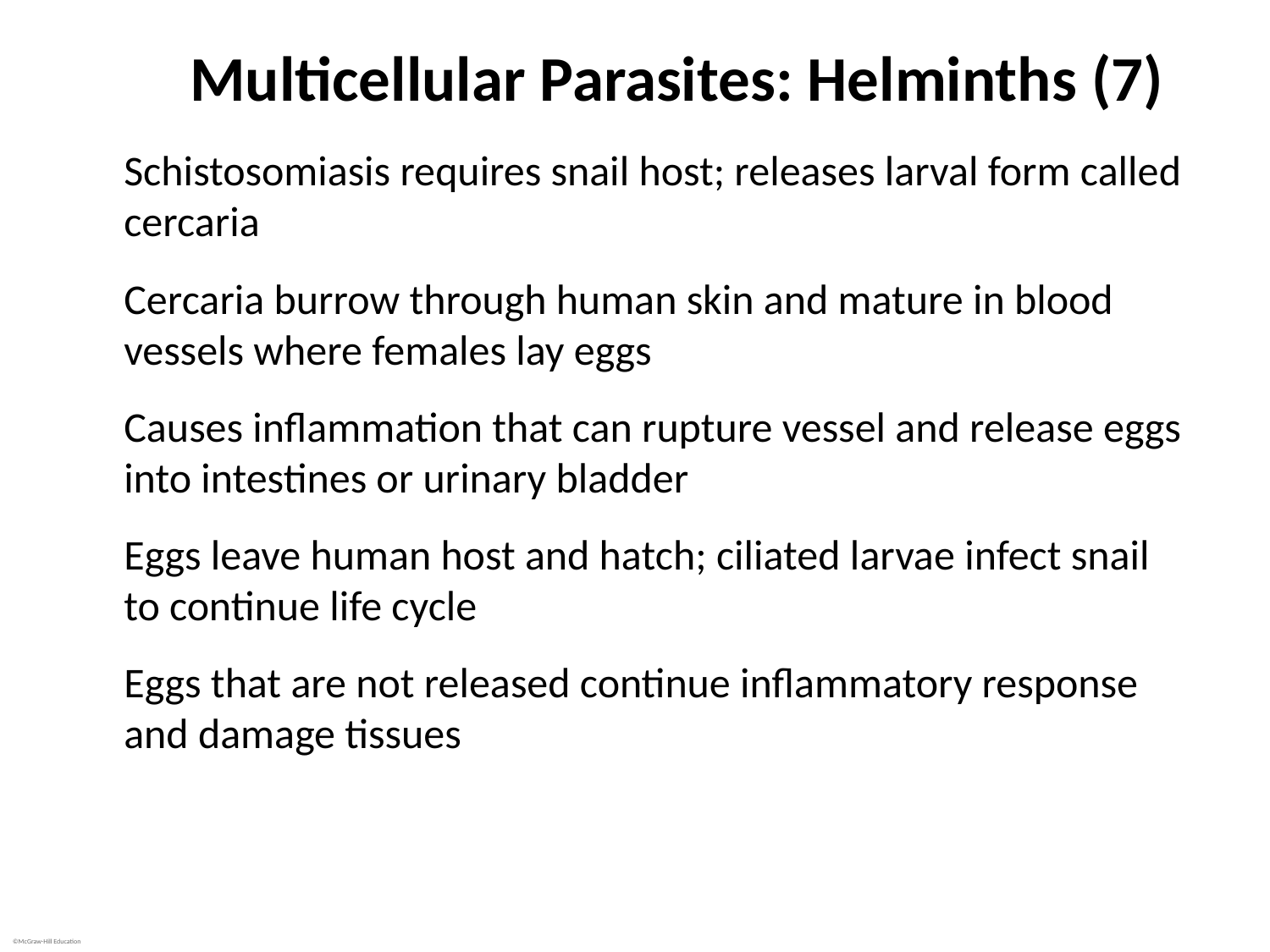

# Multicellular Parasites: Helminths (7)
Schistosomiasis requires snail host; releases larval form called cercaria
Cercaria burrow through human skin and mature in blood vessels where females lay eggs
Causes inflammation that can rupture vessel and release eggs into intestines or urinary bladder
Eggs leave human host and hatch; ciliated larvae infect snail to continue life cycle
Eggs that are not released continue inflammatory response and damage tissues